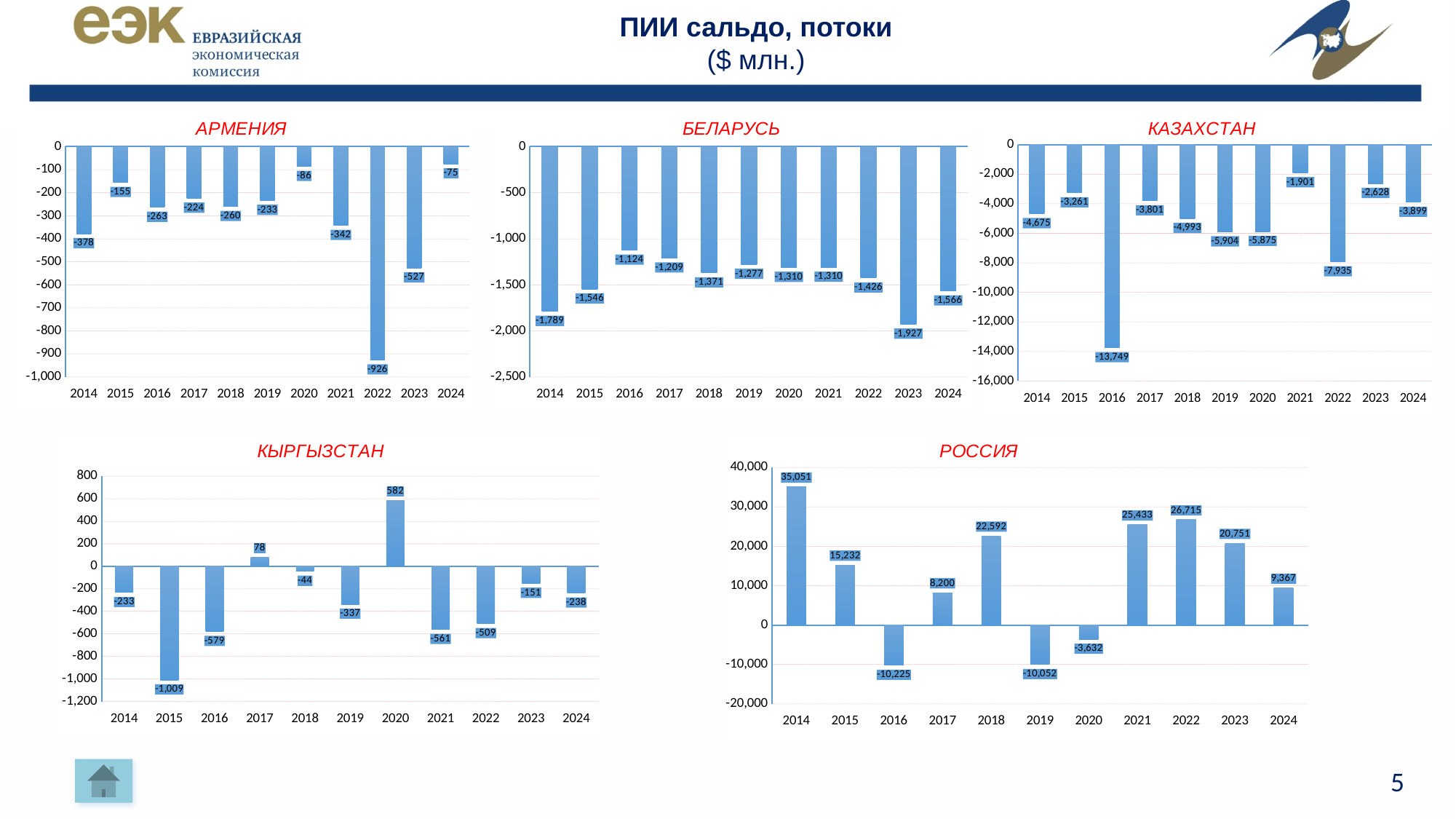

# ПИИ сальдо, потоки ($ млн.)

### Chart: АРМЕНИЯ

| Category |  |
|---|---|
| 2014 | -377.7743241 |
| 2015 | -155.37606198069028 |
| 2016 | -263.3045631450798 |
| 2017 | -223.69116678603166 |
| 2018 | -259.84254300031705 |
| 2019 | -233.28227529681476 |
| 2020 | -85.86161923810235 |
| 2021 | -341.82926965720526 |
| 2022 | -925.9139716484057 |
| 2023 | -526.5104679980745 |
| 2024 | -74.78561519727822 |

### Chart: БЕЛАРУСЬ

| Category |  |
|---|---|
| 2014 | -1788.6 |
| 2015 | -1545.6999999999998 |
| 2016 | -1124.0 |
| 2017 | -1208.5 |
| 2018 | -1371.3 |
| 2019 | -1277.1 |
| 2020 | -1310.4999900000003 |
| 2021 | -1309.9062233100003 |
| 2022 | -1426.21887583 |
| 2023 | -1927.20502825 |
| 2024 | -1566.2263841699998 |

### Chart: КАЗАХСТАН

| Category |  |
|---|---|
| 2014 | -4674.570616173929 |
| 2015 | -3261.4475116789954 |
| 2016 | -13749.208890783815 |
| 2017 | -3800.894948442939 |
| 2018 | -4992.5690291772235 |
| 2019 | -5904.427073601808 |
| 2020 | -5875.441739200001 |
| 2021 | -1901.4416017186522 |
| 2022 | -7934.610132909999 |
| 2023 | -2628.2511457917 |
| 2024 | -3899.189652403751 |

### Chart: КЫРГЫЗСТАН

| Category |  |
|---|---|
| 2014 | -232.907 |
| 2015 | -1009.094 |
| 2016 | -578.9688 |
| 2017 | 78.14389999999995 |
| 2018 | -44.25999999999999 |
| 2019 | -336.67 |
| 2020 | 582.41 |
| 2021 | -560.72 |
| 2022 | -509.47 |
| 2023 | -151.26999999999998 |
| 2024 | -237.97000000000003 |

### Chart: РОССИЯ

| Category |  |
|---|---|
| 2014 | 35050.88 |
| 2015 | 15232.130000000001 |
| 2016 | -10224.580000000002 |
| 2017 | 8199.56 |
| 2018 | 22592.039999999997 |
| 2019 | -10051.65 |
| 2020 | -3631.8099999999995 |
| 2021 | 25432.78 |
| 2022 | 26714.520000000004 |
| 2023 | 20750.800000000003 |
| 2024 | 9367.06 |
5